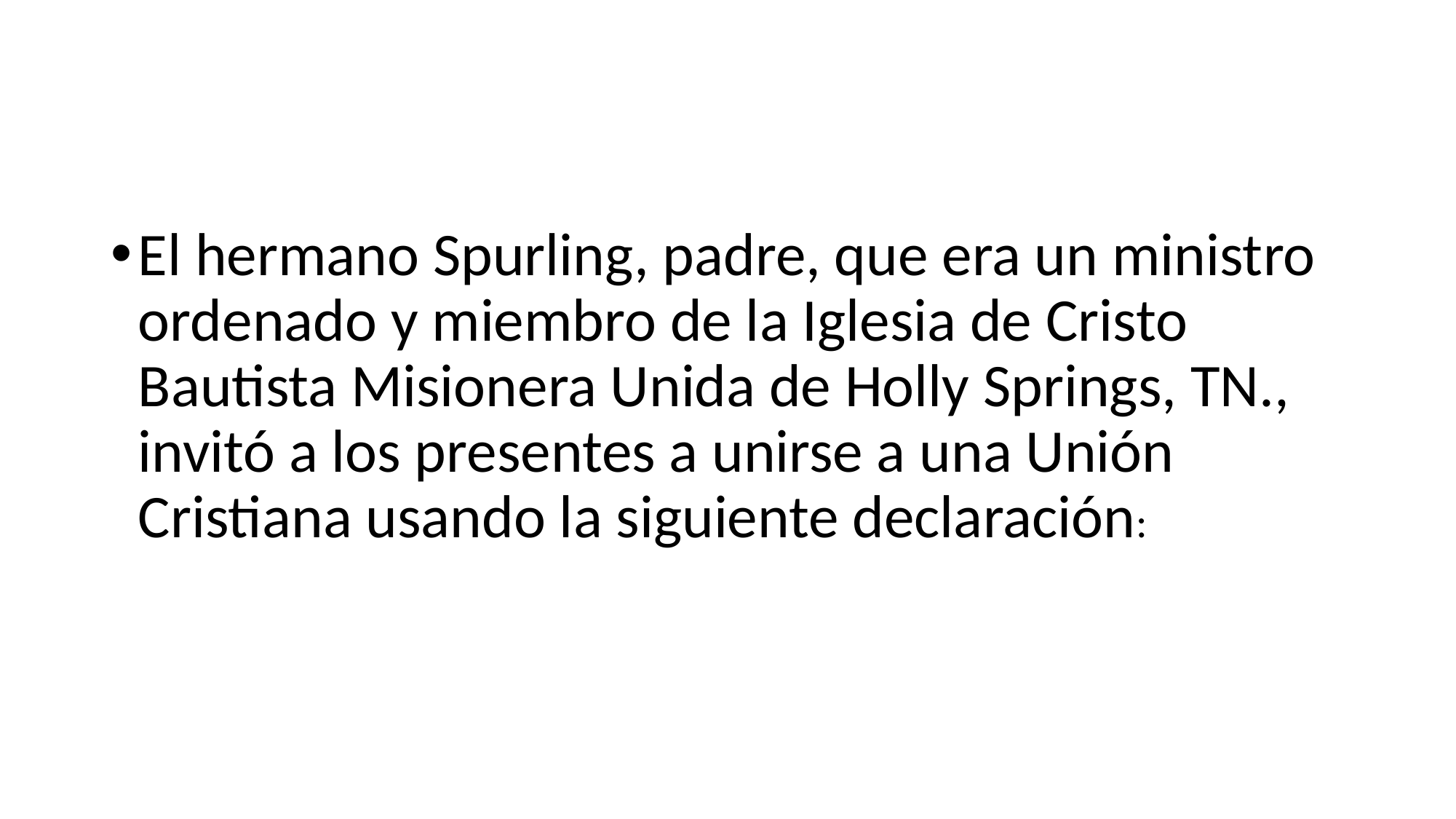

#
El hermano Spurling, padre, que era un ministro ordenado y miembro de la Iglesia de Cristo Bautista Misionera Unida de Holly Springs, TN., invitó a los presentes a unirse a una Unión Cristiana usando la siguiente declaración: